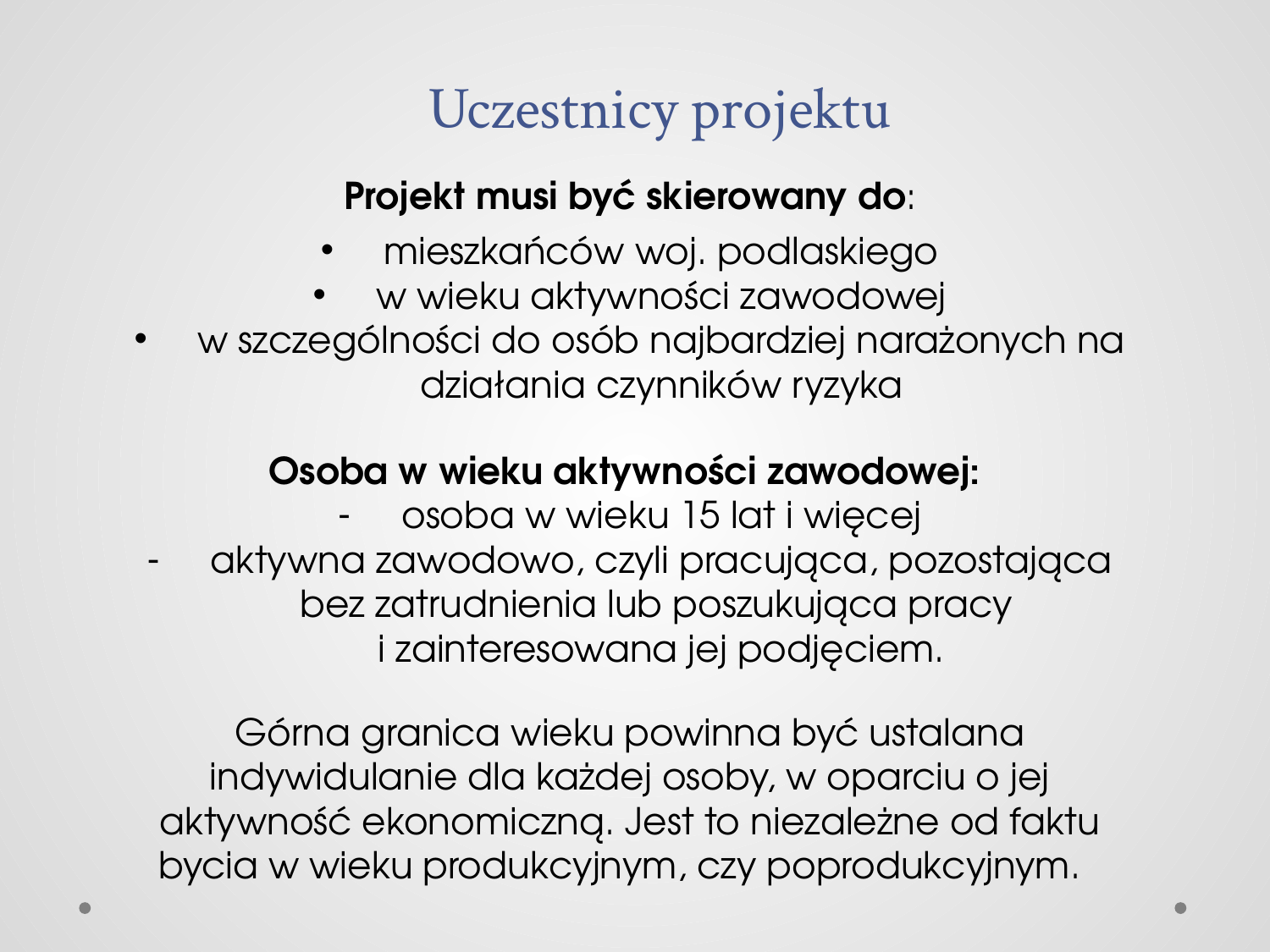

# Uczestnicy projektu
Projekt musi być skierowany do:
mieszkańców woj. podlaskiego
w wieku aktywności zawodowej
w szczególności do osób najbardziej narażonych na działania czynników ryzyka
Osoba w wieku aktywności zawodowej:
osoba w wieku 15 lat i więcej
aktywna zawodowo, czyli pracująca, pozostająca bez zatrudnienia lub poszukująca pracy
i zainteresowana jej podjęciem.
Górna granica wieku powinna być ustalana indywidulanie dla każdej osoby, w oparciu o jej aktywność ekonomiczną. Jest to niezależne od faktu bycia w wieku produkcyjnym, czy poprodukcyjnym.